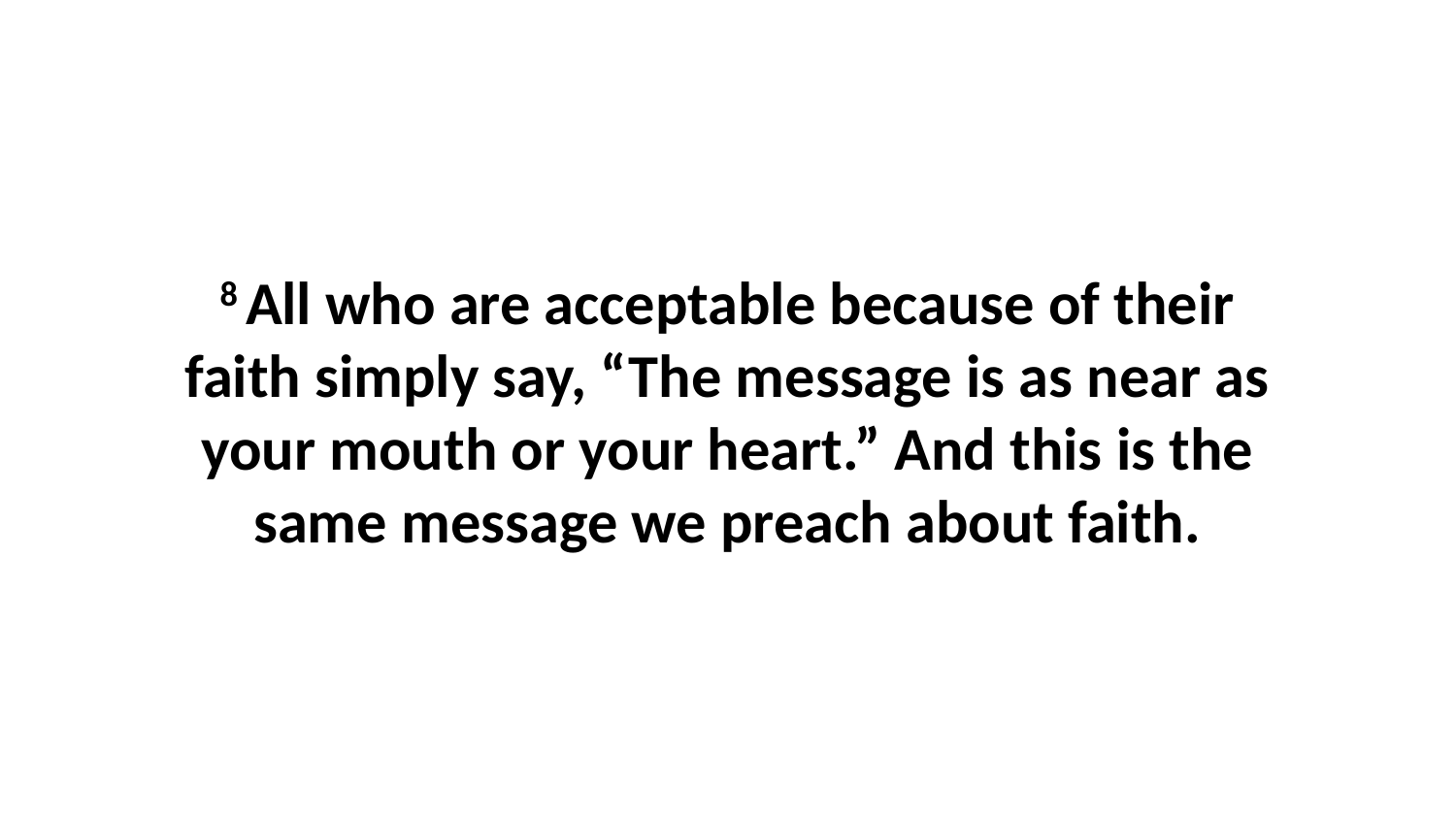

8 All who are acceptable because of their faith simply say, “The message is as near as your mouth or your heart.” And this is the same message we preach about faith.